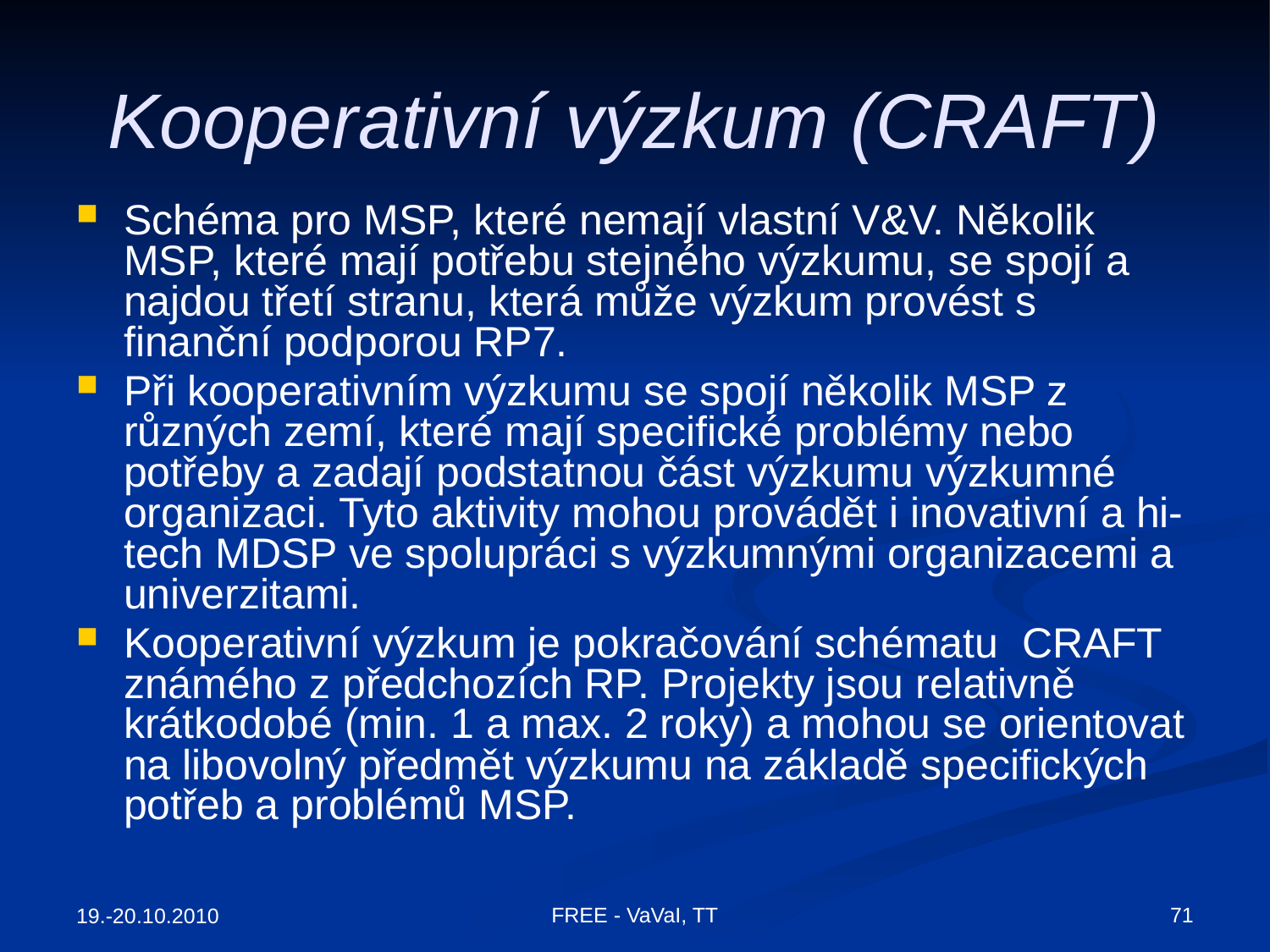

# Kooperativní výzkum (CRAFT)
Schéma pro MSP, které nemají vlastní V&V. Několik MSP, které mají potřebu stejného výzkumu, se spojí a najdou třetí stranu, která může výzkum provést s finanční podporou RP7.
Při kooperativním výzkumu se spojí několik MSP z různých zemí, které mají specifické problémy nebo potřeby a zadají podstatnou část výzkumu výzkumné organizaci. Tyto aktivity mohou provádět i inovativní a hi-tech MDSP ve spolupráci s výzkumnými organizacemi a univerzitami.
Kooperativní výzkum je pokračování schématu  CRAFT známého z předchozích RP. Projekty jsou relativně krátkodobé (min. 1 a max. 2 roky) a mohou se orientovat na libovolný předmět výzkumu na základě specifických potřeb a problémů MSP.
FREE - VaVaI, TT
71
19.-20.10.2010